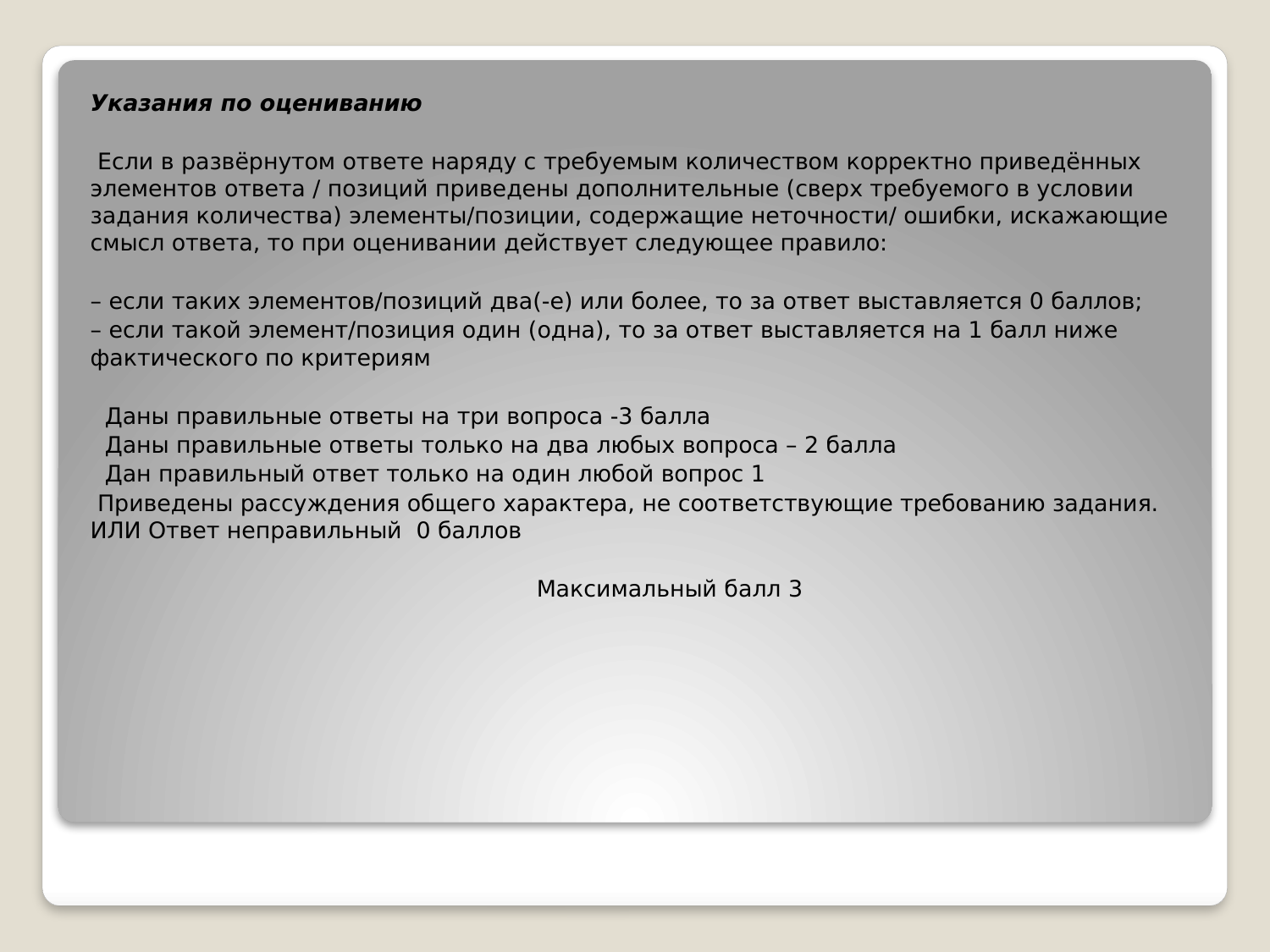

Указания по оцениванию

 Если в развёрнутом ответе наряду с требуемым количеством корректно приведённых элементов ответа / позиций приведены дополнительные (сверх требуемого в условии задания количества) элементы/позиции, содержащие неточности/ ошибки, искажающие смысл ответа, то при оценивании действует следующее правило:

– если таких элементов/позиций два(-е) или более, то за ответ выставляется 0 баллов;
– если такой элемент/позиция один (одна), то за ответ выставляется на 1 балл ниже фактического по критериям

  Даны правильные ответы на три вопроса -3 балла
  Даны правильные ответы только на два любых вопроса – 2 балла
  Дан правильный ответ только на один любой вопрос 1
 Приведены рассуждения общего характера, не соответствующие требованию задания. ИЛИ Ответ неправильный  0 баллов

                                                              Максимальный балл 3
#